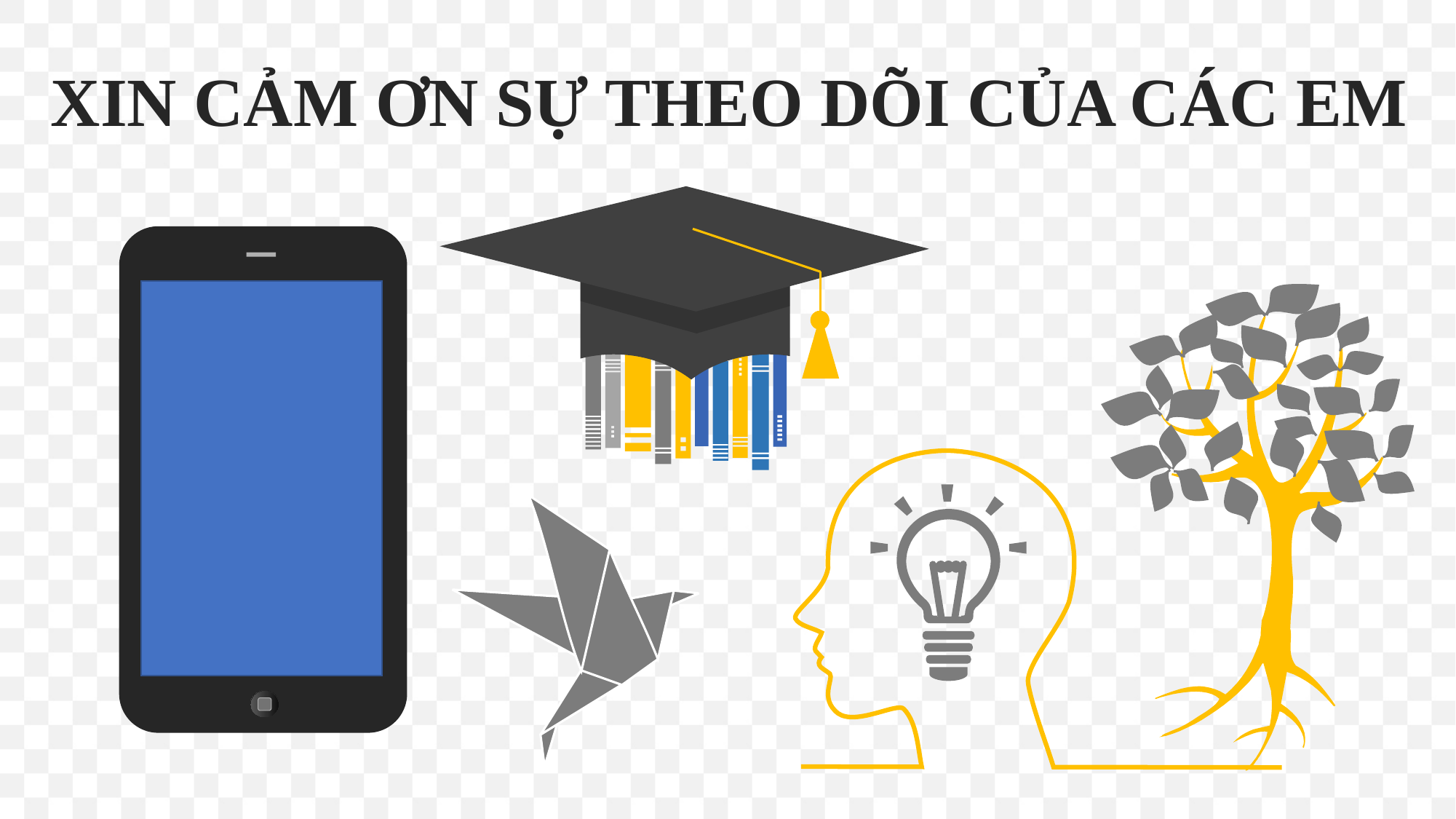

XIN CẢM ƠN SỰ THEO DÕI CỦA CÁC EM